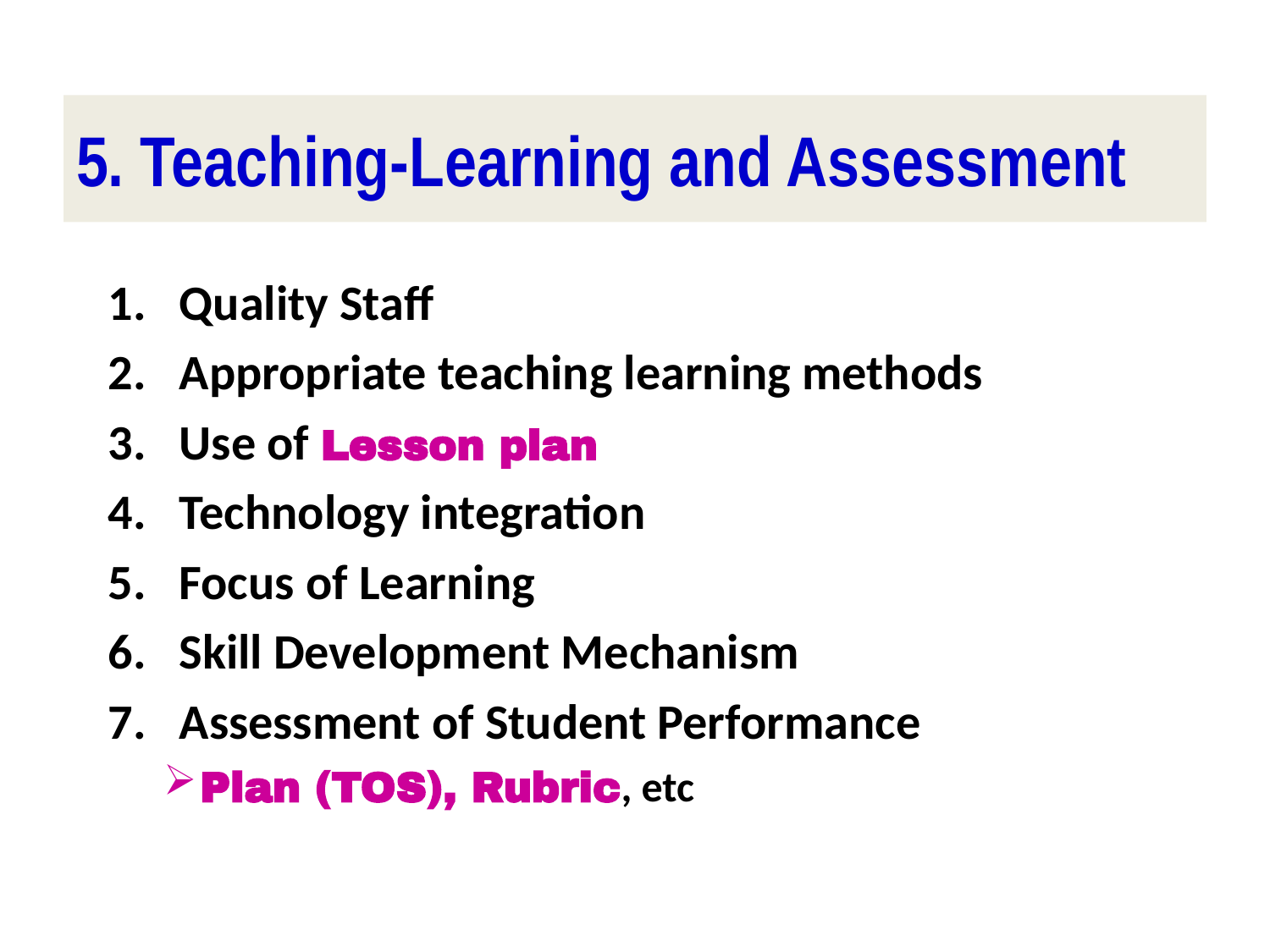

# 5. Teaching-Learning and Assessment
Quality Staff
Appropriate teaching learning methods
Use of Lesson plan
Technology integration
Focus of Learning
Skill Development Mechanism
Assessment of Student Performance
Plan (TOS), Rubric, etc